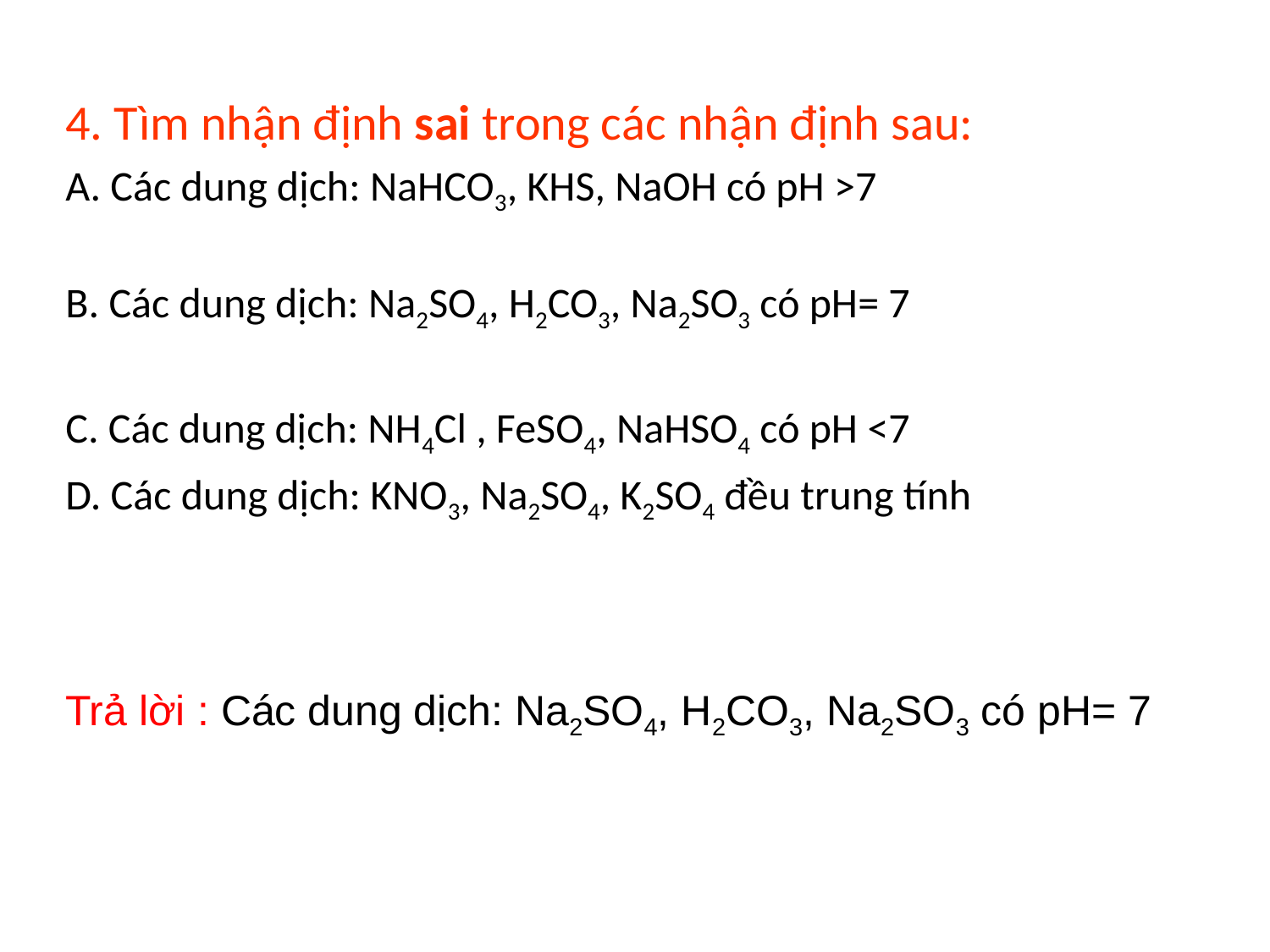

4. Tìm nhận định sai trong các nhận định sau:
A. Các dung dịch: NaHCO3, KHS, NaOH có pH >7
B. Các dung dịch: Na2SO4, H2CO3, Na2SO3 có pH= 7

C. Các dung dịch: NH4Cl , FeSO4, NaHSO4 có pH <7
D. Các dung dịch: KNO3, Na2SO4, K2SO4 đều trung tính
Trả lời : Các dung dịch: Na2SO4, H2CO3, Na2SO3 có pH= 7